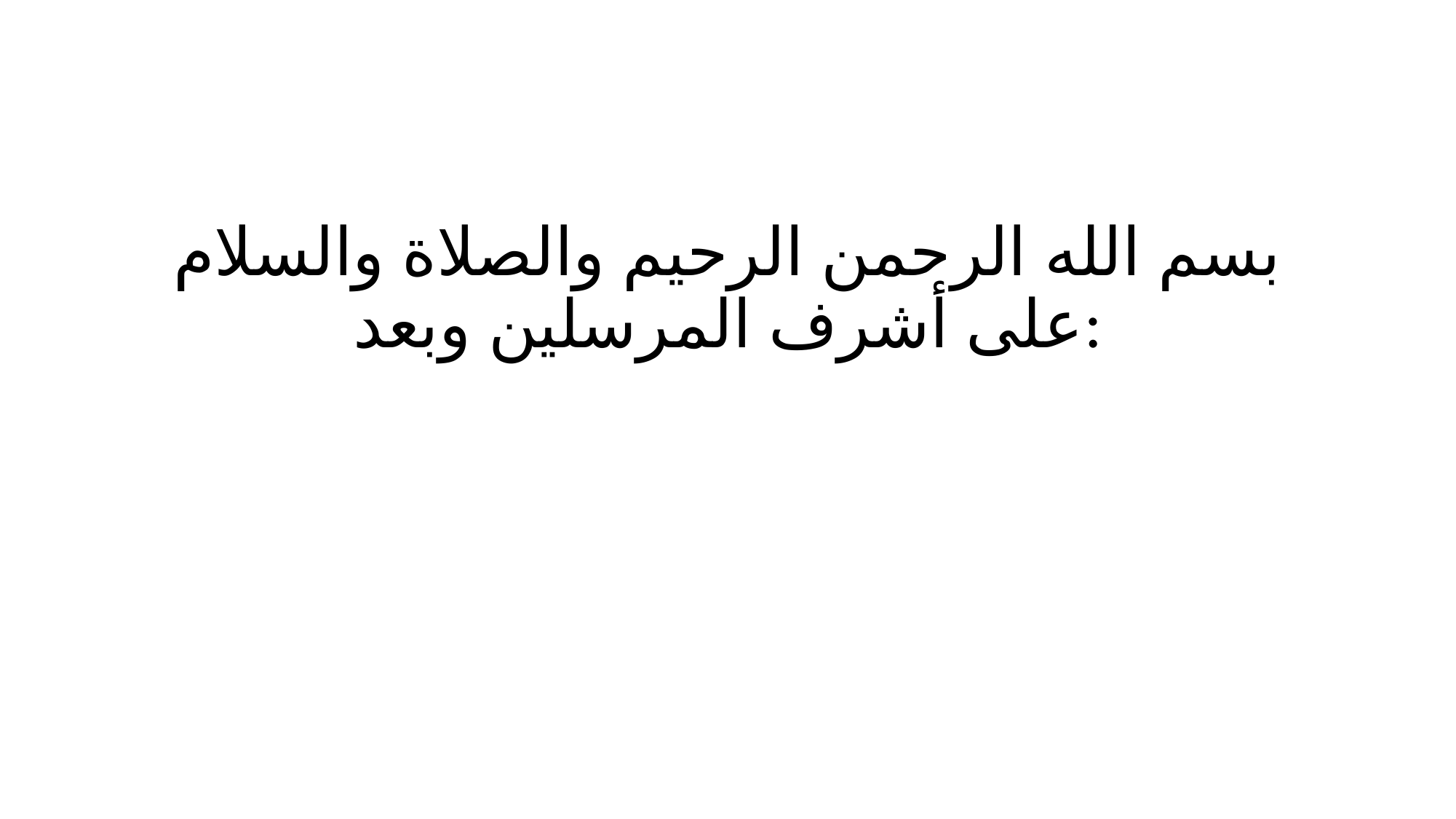

# بسم الله الرحمن الرحيم والصلاة والسلام على أشرف المرسلين وبعد: